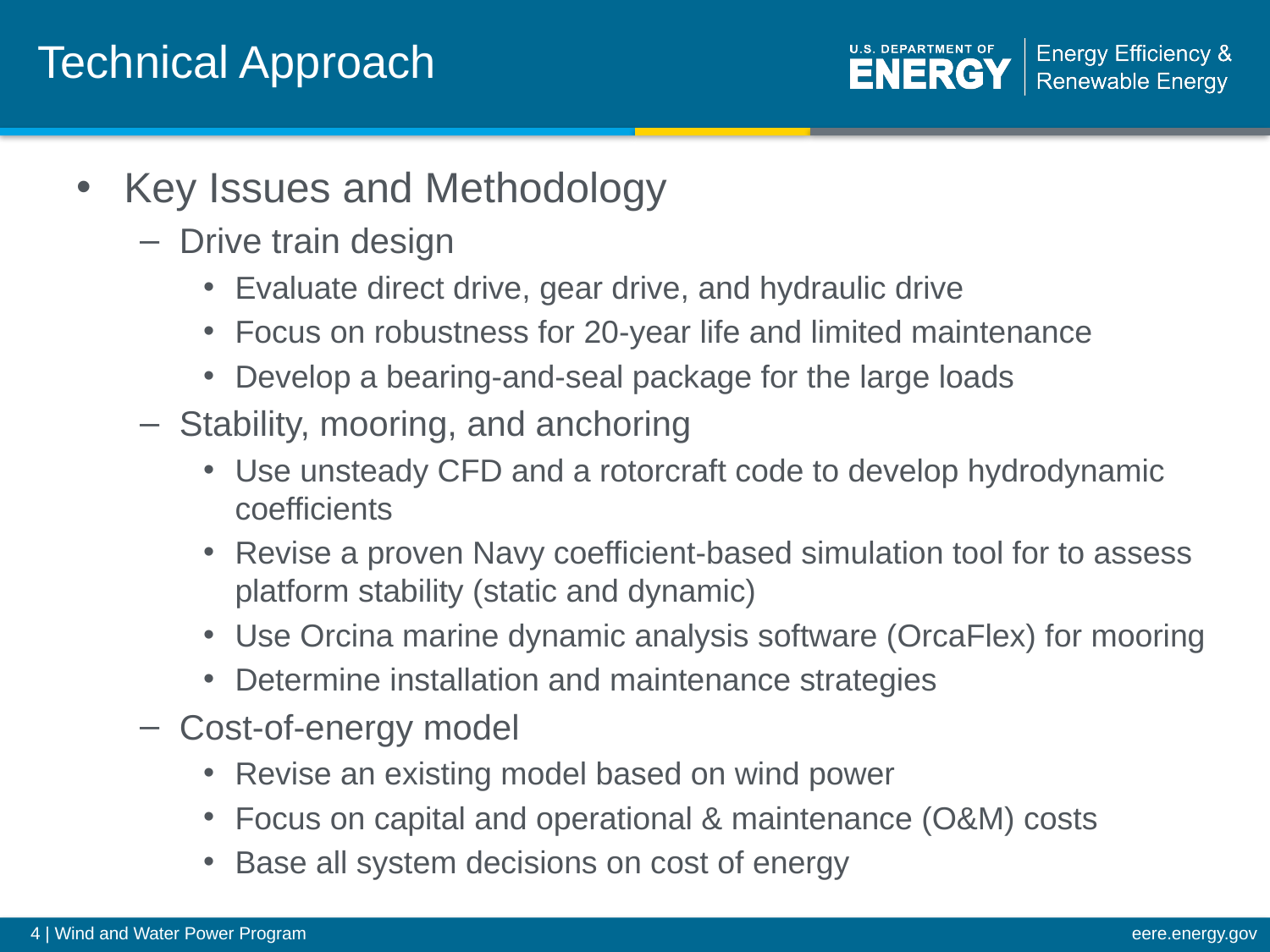

# Technical Approach
Key Issues and Methodology
Drive train design
Evaluate direct drive, gear drive, and hydraulic drive
Focus on robustness for 20-year life and limited maintenance
Develop a bearing-and-seal package for the large loads
Stability, mooring, and anchoring
Use unsteady CFD and a rotorcraft code to develop hydrodynamic coefficients
Revise a proven Navy coefficient-based simulation tool for to assess platform stability (static and dynamic)
Use Orcina marine dynamic analysis software (OrcaFlex) for mooring
Determine installation and maintenance strategies
Cost-of-energy model
Revise an existing model based on wind power
Focus on capital and operational & maintenance (O&M) costs
Base all system decisions on cost of energy